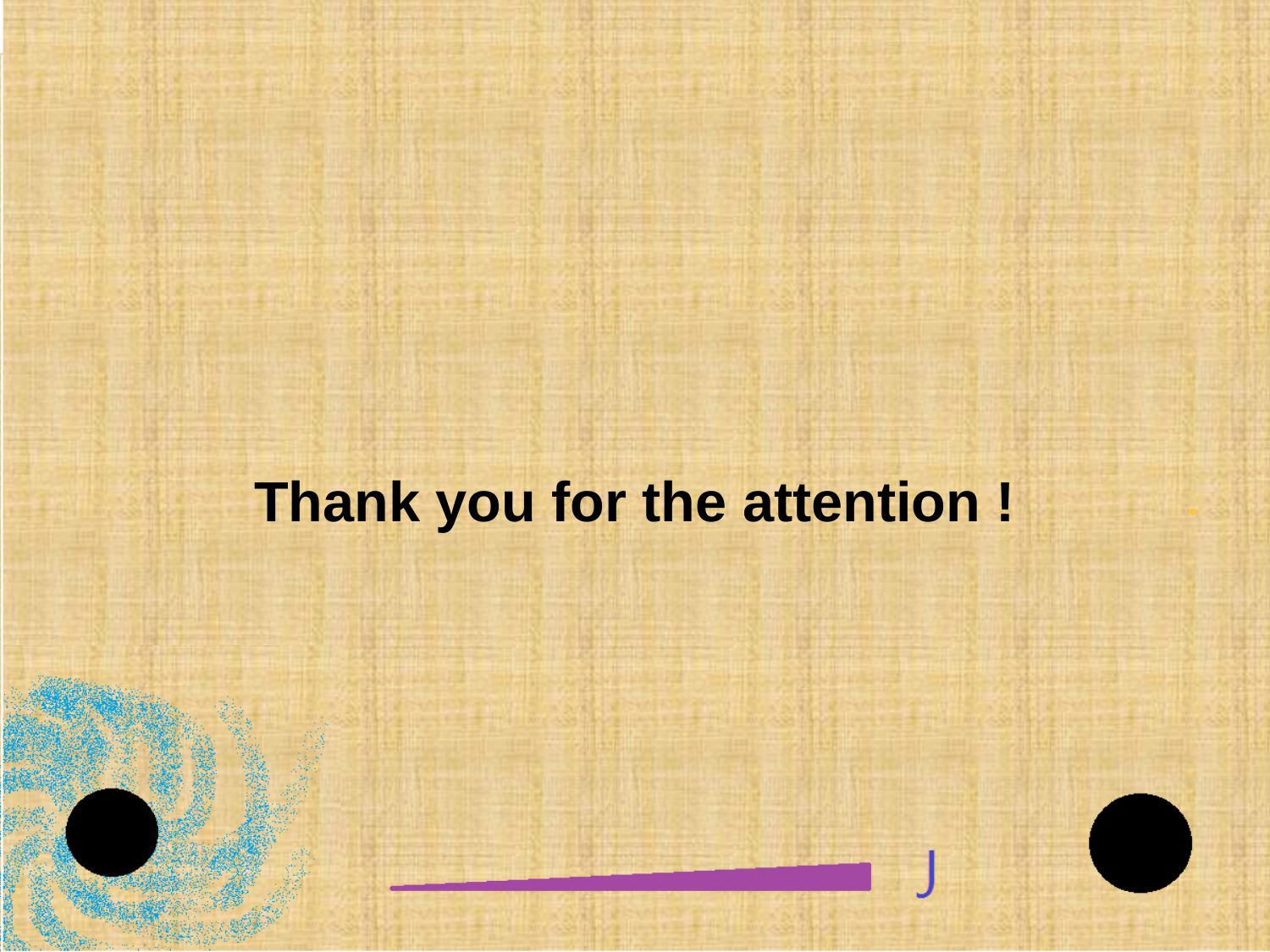

#

Thank you for the attention !